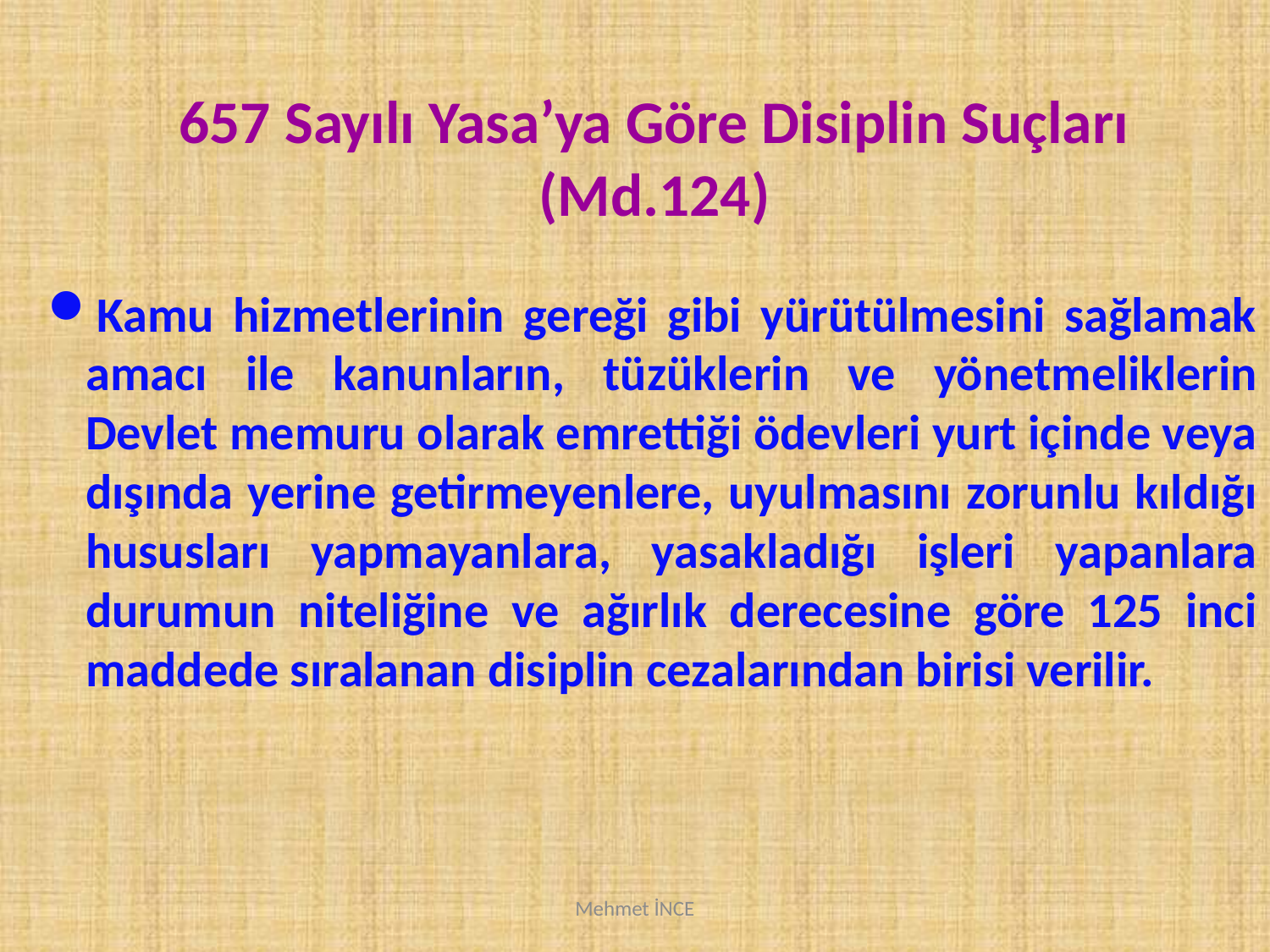

657 Sayılı Yasa’ya Göre Disiplin Suçları (Md.124)
Kamu hizmetlerinin gereği gibi yürütülmesini sağlamak amacı ile kanunların, tüzüklerin ve yönetmeliklerin Devlet memuru olarak emrettiği ödevleri yurt içinde veya dışında yerine getirmeyenlere, uyulmasını zorunlu kıldığı hususları yapmayanlara, yasakladığı işleri yapanlara durumun niteliğine ve ağırlık derecesine göre 125 inci maddede sıralanan disiplin cezalarından birisi verilir.

Mehmet İNCE